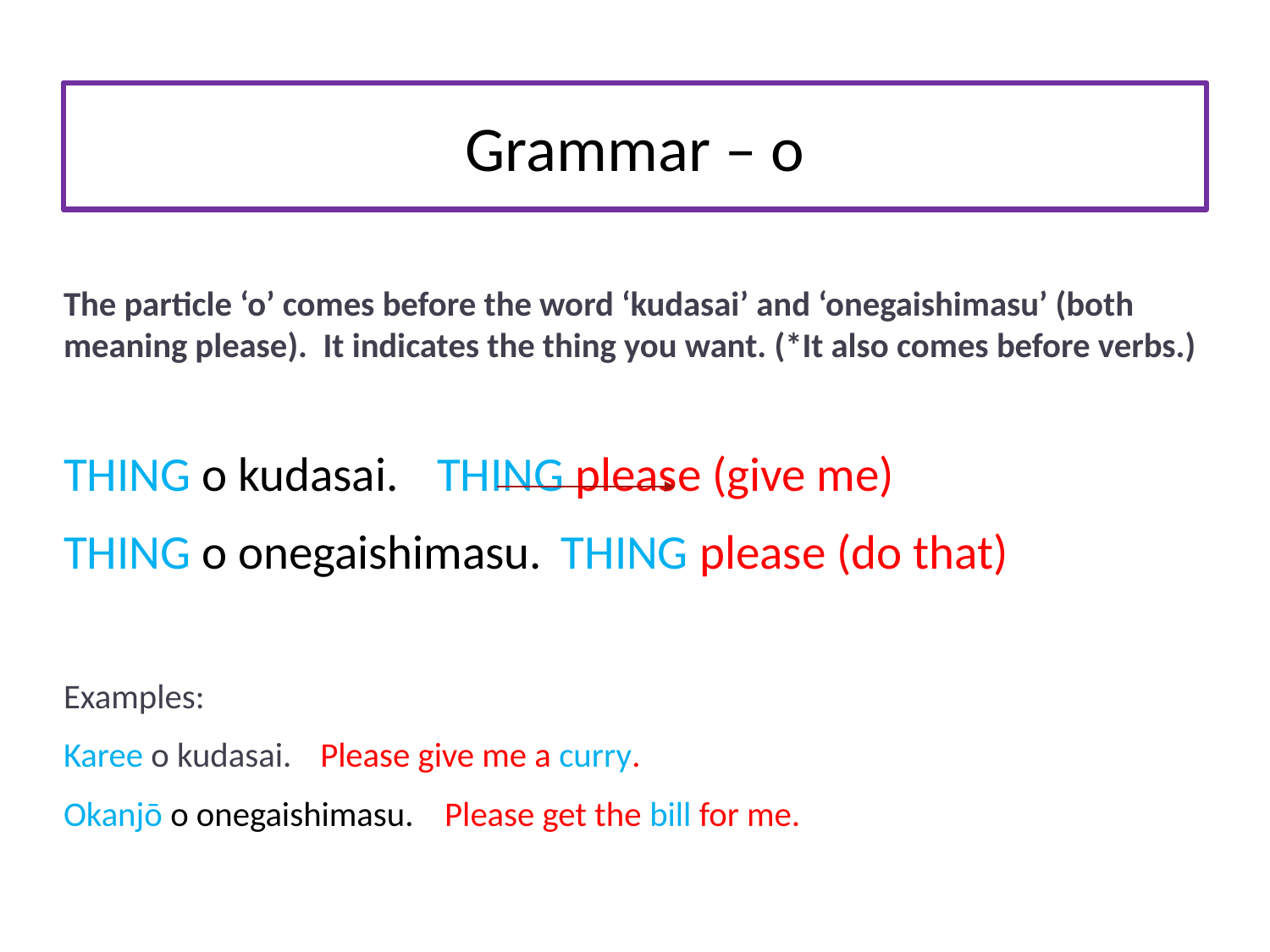

# Grammar – o
The particle ‘o’ comes before the word ‘kudasai’ and ‘onegaishimasu’ (both meaning please).  It indicates the thing you want. (*It also comes before verbs.)

THING o kudasai.			THING please (give me)
THING o onegaishimasu.		THING please (do that)

Examples:
Karee o kudasai.				 Please give me a curry.
Okanjō o onegaishimasu. 			 Please get the bill for me.